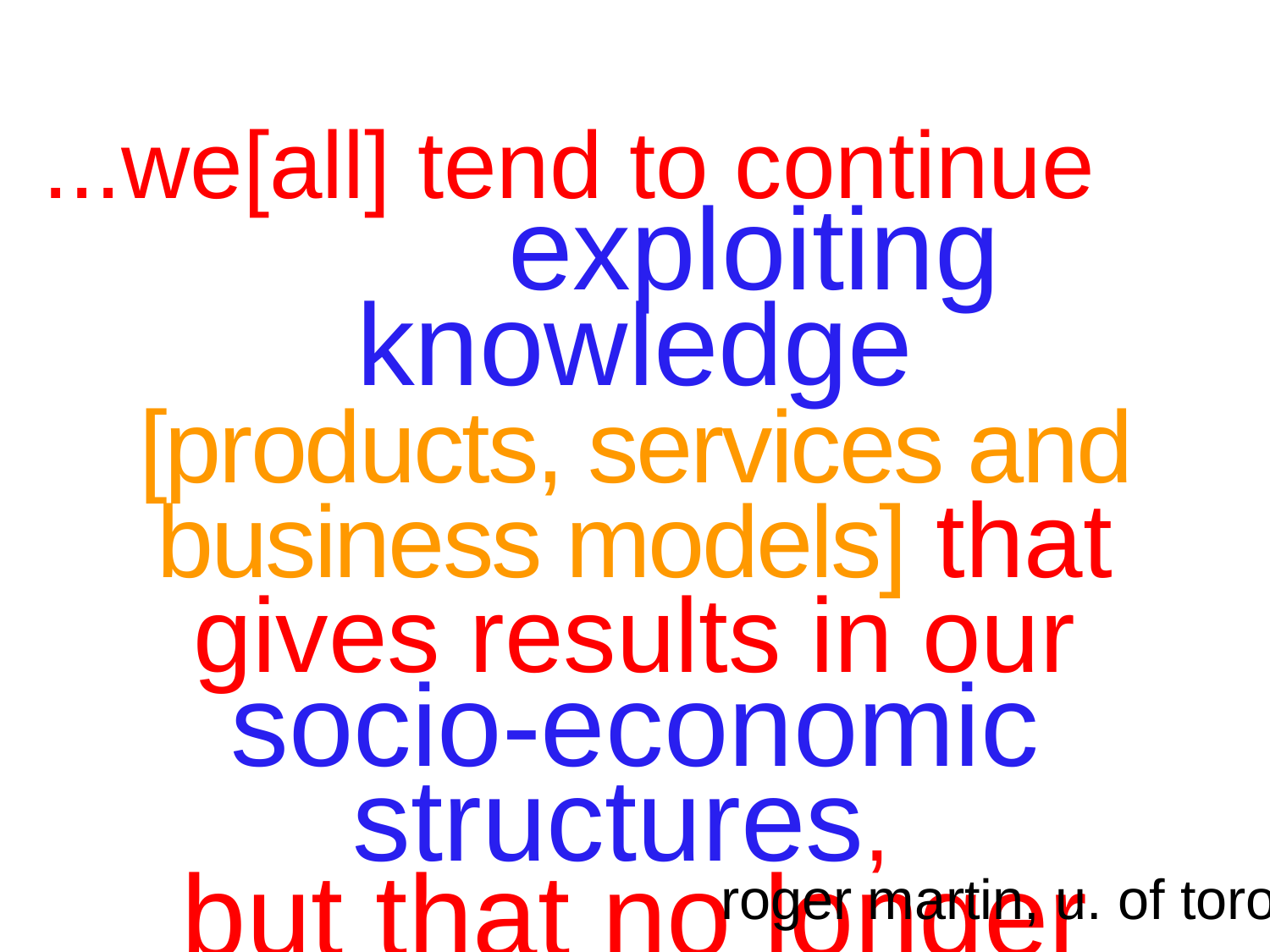

...we[all] tend to continue               exploiting knowledge
[products, services and business models] that gives results in our
socio-economic structures,
but that no longer serve our clients and costumers.
roger martin, u. of toronto